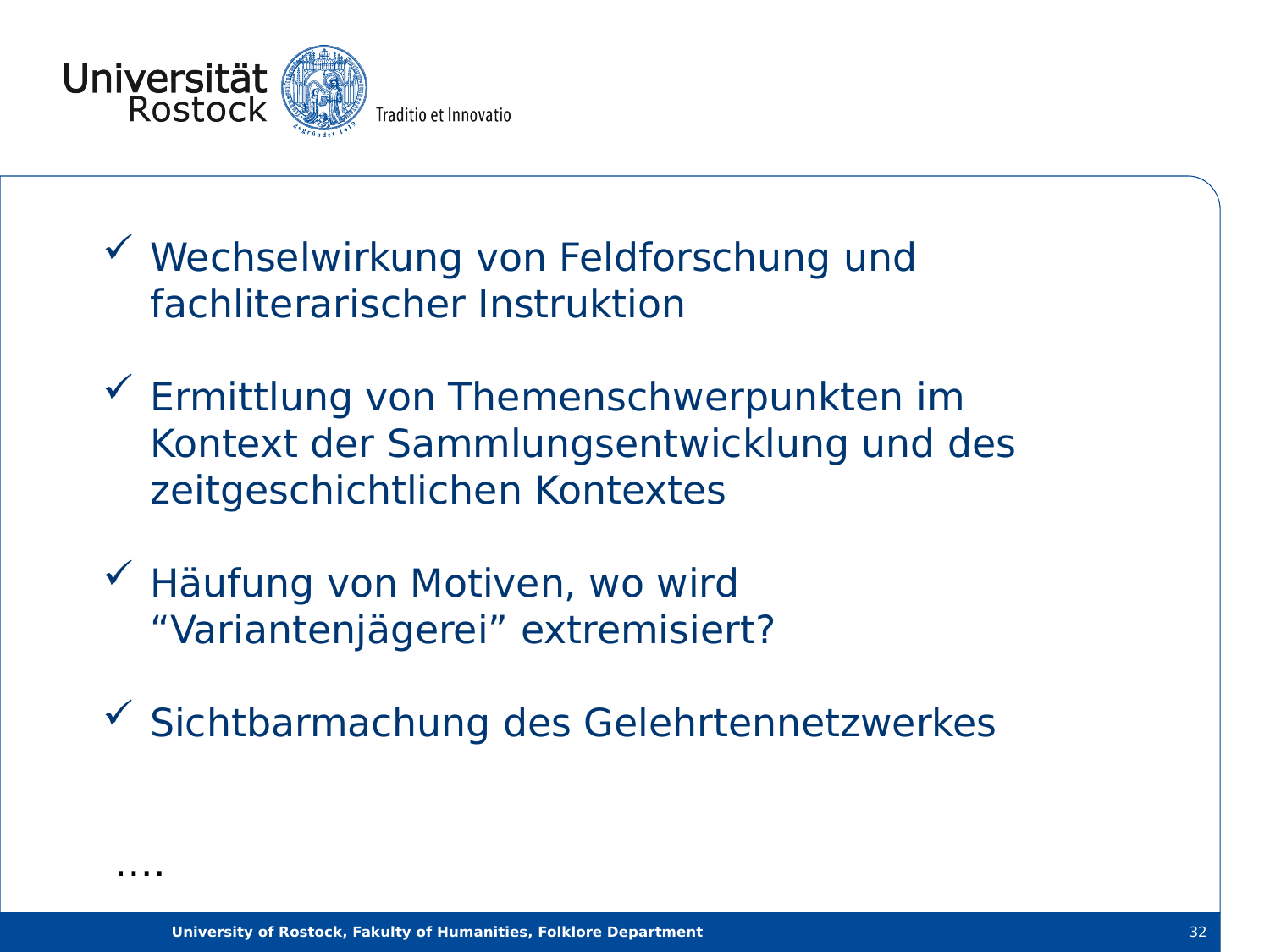

Wechselwirkung von Feldforschung und fachliterarischer Instruktion

Ermittlung von Themenschwerpunkten im Kontext der Sammlungsentwicklung und des zeitgeschichtlichen Kontextes

Häufung von Motiven, wo wird “Variantenjägerei” extremisiert?

Sichtbarmachung des Gelehrtennetzwerkes

 ….

   University of Rostock, Fakulty of Humanities, Folklore Department
32